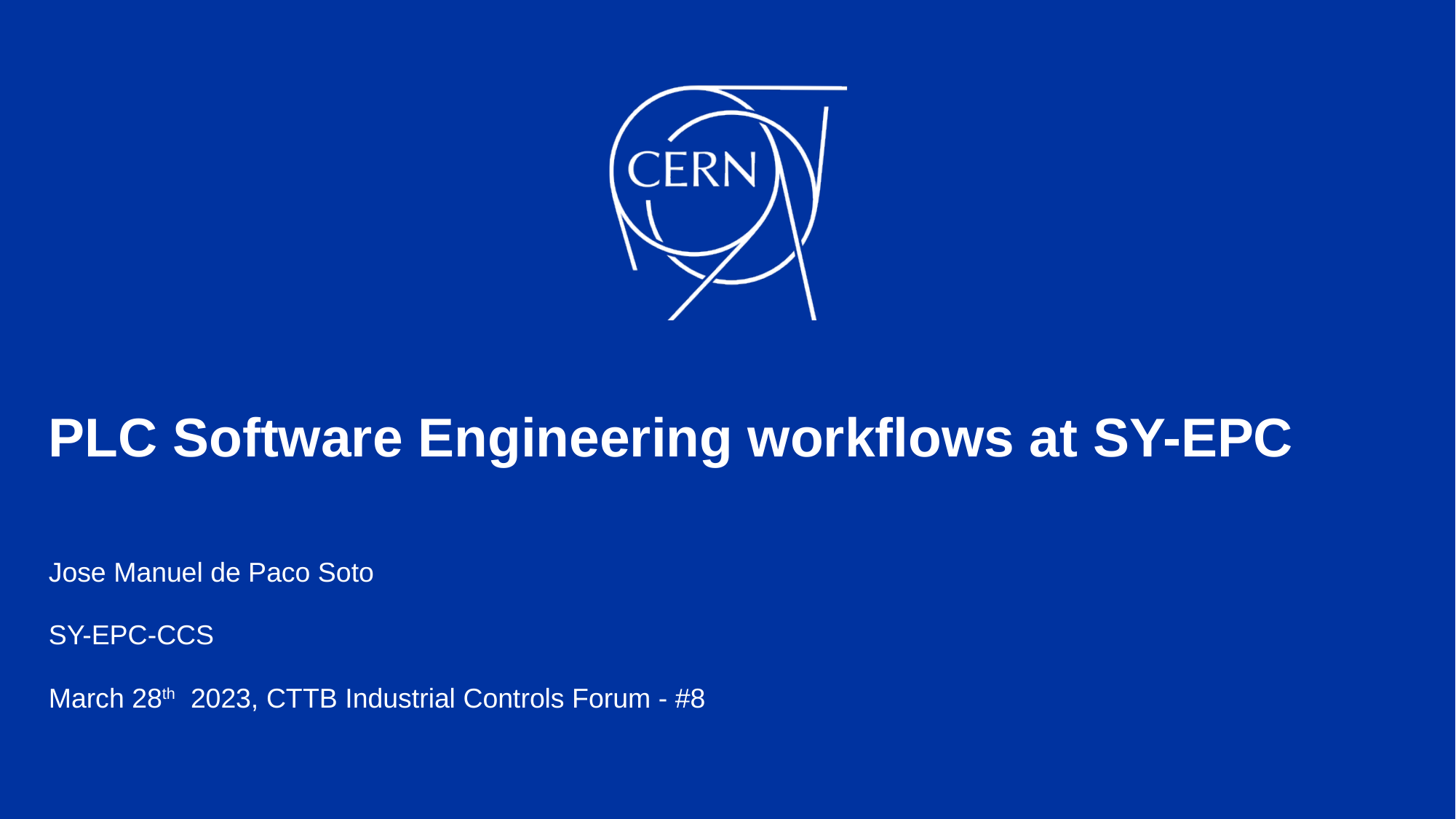

# PLC Software Engineering workflows at SY-EPC
Jose Manuel de Paco Soto
SY-EPC-CCS
March 28th  2023, CTTB Industrial Controls Forum - #8